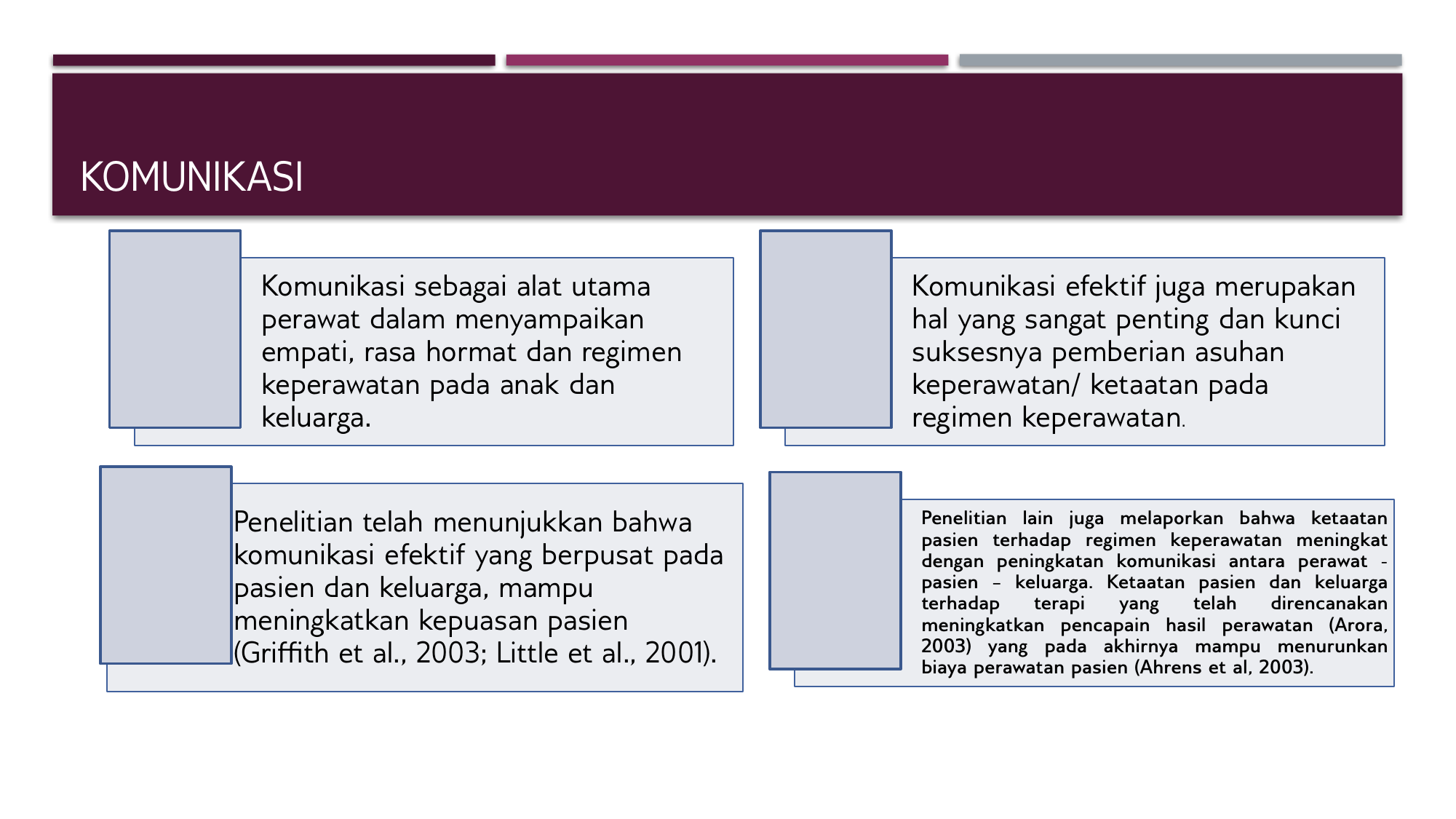

# KOMUNIKASI
Komunikasi sebagai alat utama perawat dalam menyampaikan empati, rasa hormat dan regimen keperawatan pada anak dan keluarga.
Komunikasi efektif juga merupakan hal yang sangat penting dan kunci suksesnya pemberian asuhan keperawatan/ ketaatan pada regimen keperawatan.
Penelitian telah menunjukkan bahwa komunikasi efektif yang berpusat pada pasien dan keluarga, mampu meningkatkan kepuasan pasien (Griffith et al., 2003; Little et al., 2001).
Penelitian lain juga melaporkan bahwa ketaatan pasien terhadap regimen keperawatan meningkat dengan peningkatan komunikasi antara perawat - pasien – keluarga. Ketaatan pasien dan keluarga terhadap terapi yang telah direncanakan meningkatkan pencapain hasil perawatan (Arora, 2003) yang pada akhirnya mampu menurunkan biaya perawatan pasien (Ahrens et al, 2003).